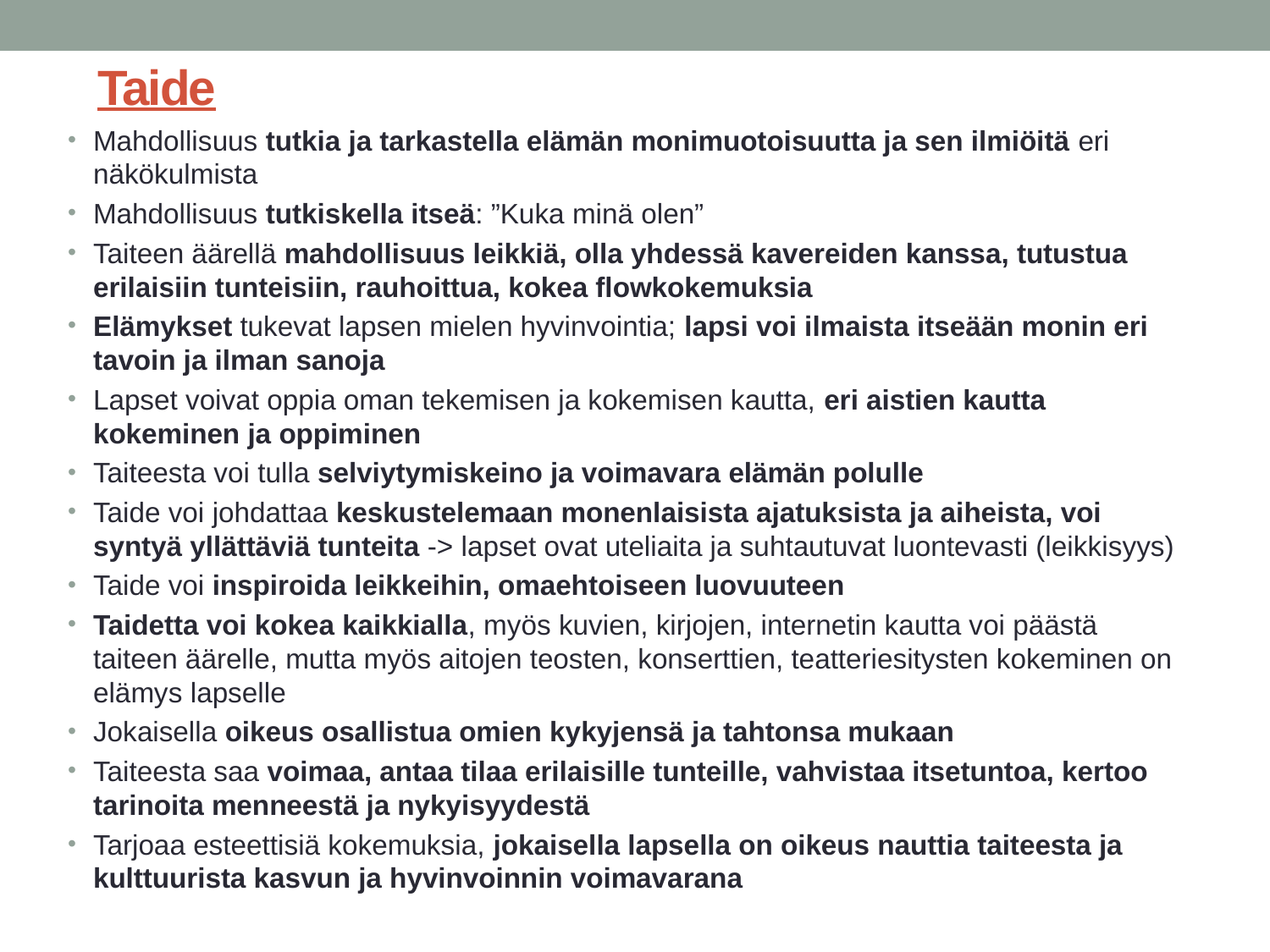

# Taide
Mahdollisuus tutkia ja tarkastella elämän monimuotoisuutta ja sen ilmiöitä eri näkökulmista
Mahdollisuus tutkiskella itseä: ”Kuka minä olen”
Taiteen äärellä mahdollisuus leikkiä, olla yhdessä kavereiden kanssa, tutustua erilaisiin tunteisiin, rauhoittua, kokea flowkokemuksia
Elämykset tukevat lapsen mielen hyvinvointia; lapsi voi ilmaista itseään monin eri tavoin ja ilman sanoja
Lapset voivat oppia oman tekemisen ja kokemisen kautta, eri aistien kautta kokeminen ja oppiminen
Taiteesta voi tulla selviytymiskeino ja voimavara elämän polulle
Taide voi johdattaa keskustelemaan monenlaisista ajatuksista ja aiheista, voi syntyä yllättäviä tunteita -> lapset ovat uteliaita ja suhtautuvat luontevasti (leikkisyys)
Taide voi inspiroida leikkeihin, omaehtoiseen luovuuteen
Taidetta voi kokea kaikkialla, myös kuvien, kirjojen, internetin kautta voi päästä taiteen äärelle, mutta myös aitojen teosten, konserttien, teatteriesitysten kokeminen on elämys lapselle
Jokaisella oikeus osallistua omien kykyjensä ja tahtonsa mukaan
Taiteesta saa voimaa, antaa tilaa erilaisille tunteille, vahvistaa itsetuntoa, kertoo tarinoita menneestä ja nykyisyydestä
Tarjoaa esteettisiä kokemuksia, jokaisella lapsella on oikeus nauttia taiteesta ja kulttuurista kasvun ja hyvinvoinnin voimavarana